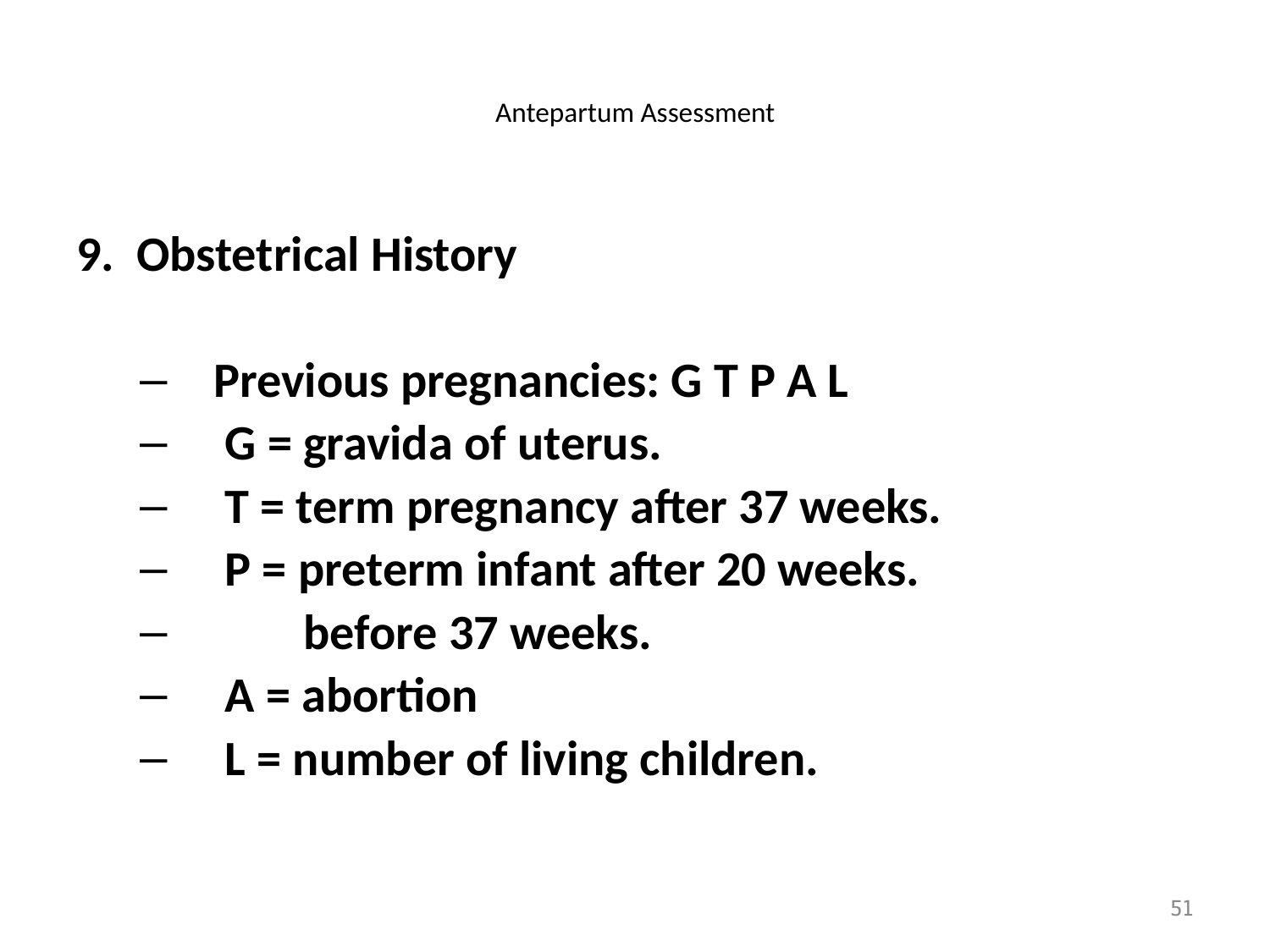

# Antepartum Assessment
9.  Obstetrical History

Previous pregnancies: G T P A L
 G = gravida of uterus.
 T = term pregnancy after 37 weeks.
 P = preterm infant after 20 weeks.
        before 37 weeks.
 A = abortion
 L = number of living children.

51